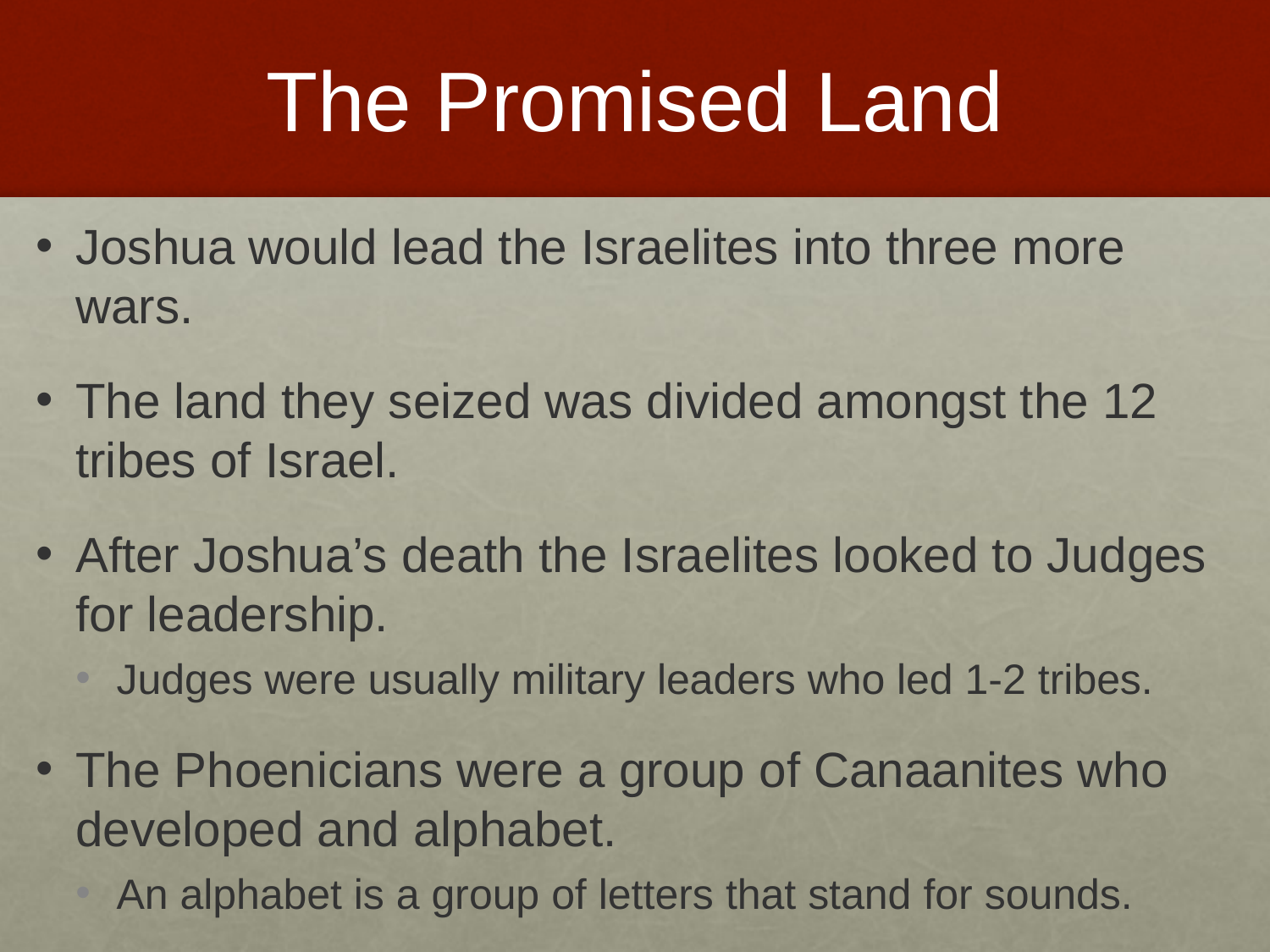

# The Promised Land
Joshua would lead the Israelites into three more wars.
The land they seized was divided amongst the 12 tribes of Israel.
After Joshua’s death the Israelites looked to Judges for leadership.
Judges were usually military leaders who led 1-2 tribes.
The Phoenicians were a group of Canaanites who developed and alphabet.
An alphabet is a group of letters that stand for sounds.